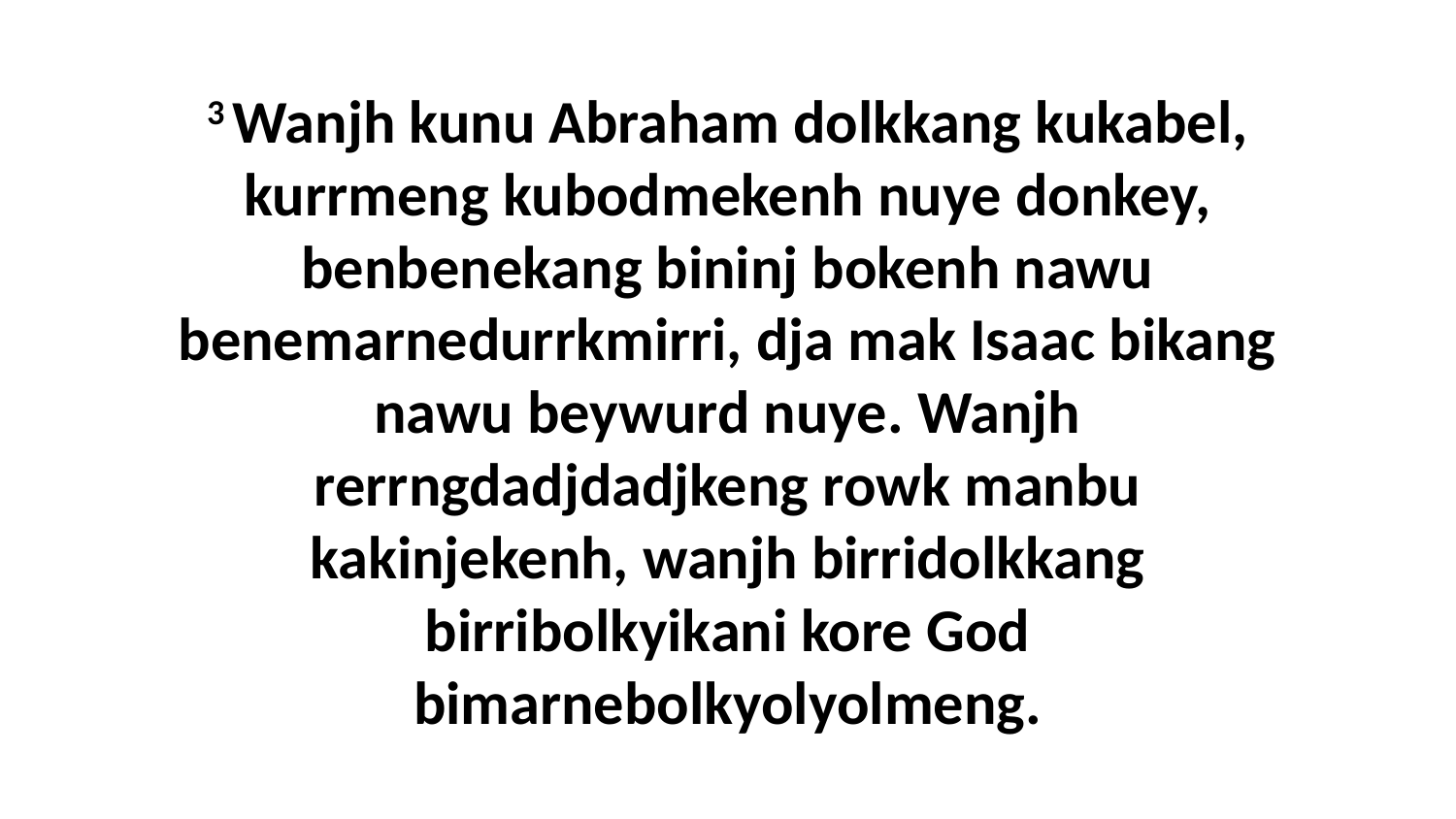

3 Wanjh kunu Abraham dolkkang kukabel, kurrmeng kubodmekenh nuye donkey, benbenekang bininj bokenh nawu benemarnedurrkmirri, dja mak Isaac bikang nawu beywurd nuye. Wanjh rerrngdadjdadjkeng rowk manbu kakinjekenh, wanjh birridolkkang birribolkyikani kore God bimarnebolkyolyolmeng.